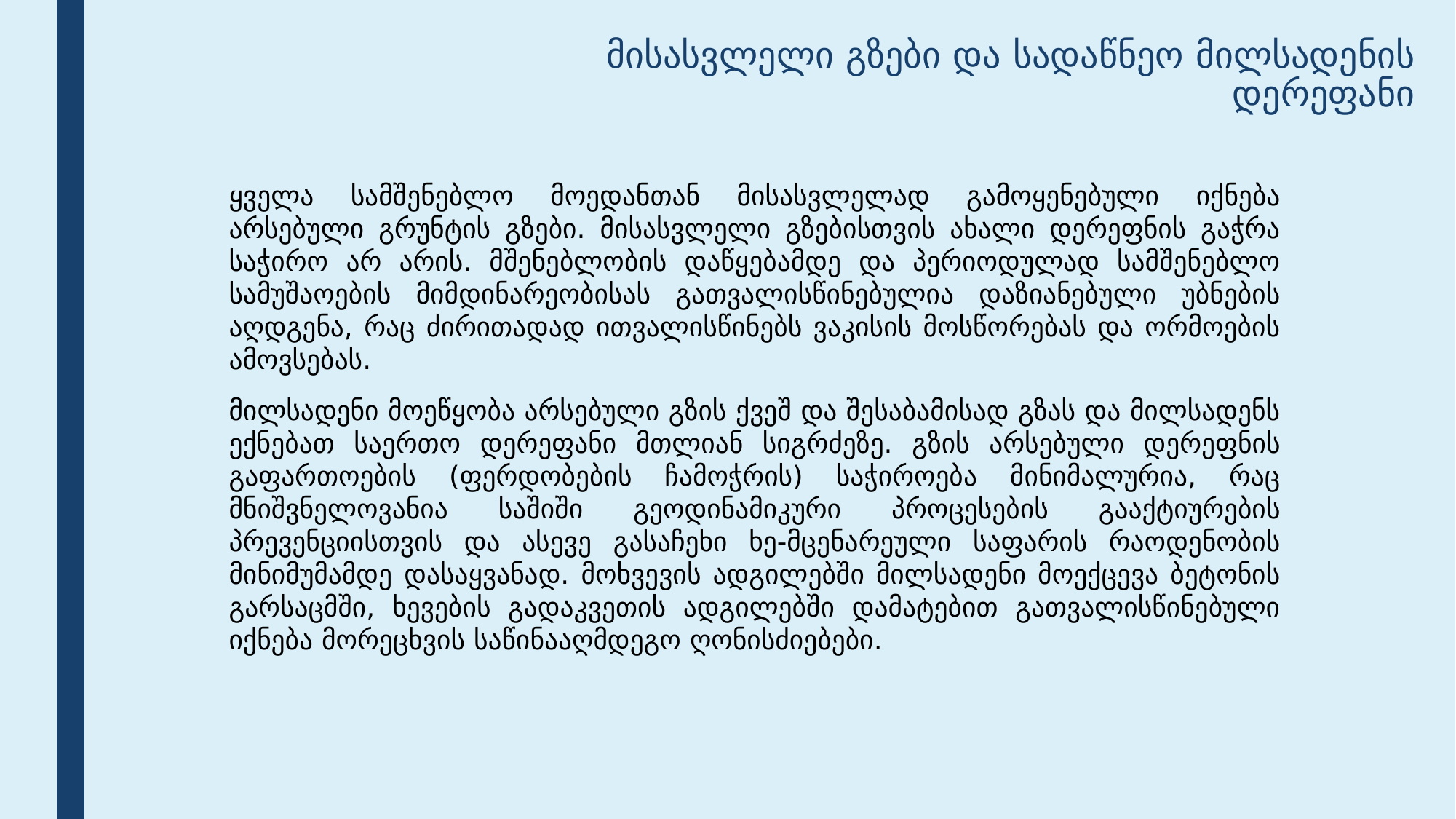

# მისასვლელი გზები და სადაწნეო მილსადენის დერეფანი
ყველა სამშენებლო მოედანთან მისასვლელად გამოყენებული იქნება არსებული გრუნტის გზები. მისასვლელი გზებისთვის ახალი დერეფნის გაჭრა საჭირო არ არის. მშენებლობის დაწყებამდე და პერიოდულად სამშენებლო სამუშაოების მიმდინარეობისას გათვალისწინებულია დაზიანებული უბნების აღდგენა, რაც ძირითადად ითვალისწინებს ვაკისის მოსწორებას და ორმოების ამოვსებას.
მილსადენი მოეწყობა არსებული გზის ქვეშ და შესაბამისად გზას და მილსადენს ექნებათ საერთო დერეფანი მთლიან სიგრძეზე. გზის არსებული დერეფნის გაფართოების (ფერდობების ჩამოჭრის) საჭიროება მინიმალურია, რაც მნიშვნელოვანია საშიში გეოდინამიკური პროცესების გააქტიურების პრევენციისთვის და ასევე გასაჩეხი ხე-მცენარეული საფარის რაოდენობის მინიმუმამდე დასაყვანად. მოხვევის ადგილებში მილსადენი მოექცევა ბეტონის გარსაცმში, ხევების გადაკვეთის ადგილებში დამატებით გათვალისწინებული იქნება მორეცხვის საწინააღმდეგო ღონისძიებები.